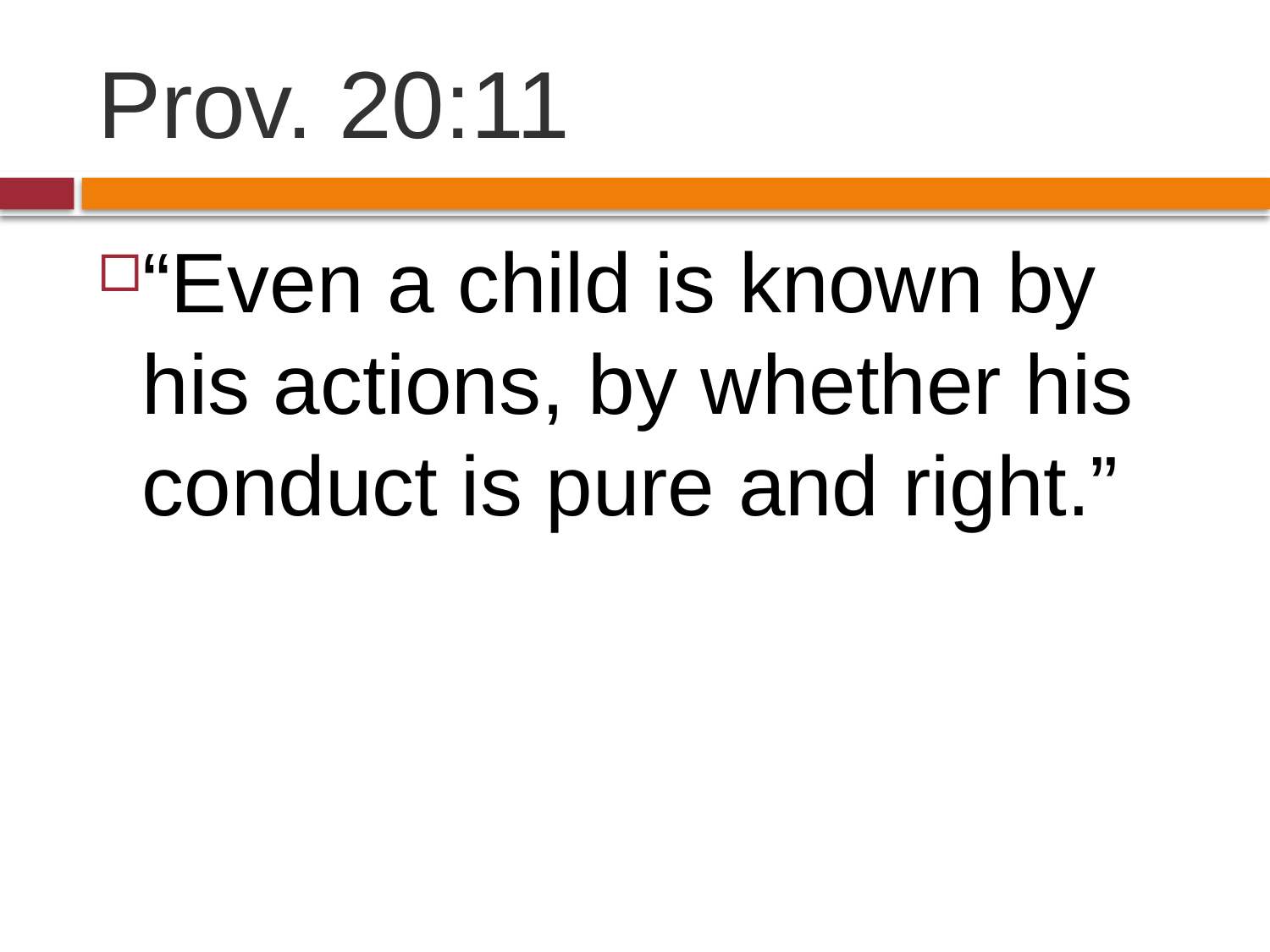

# Prov. 20:11
“Even a child is known by his actions, by whether his conduct is pure and right.”